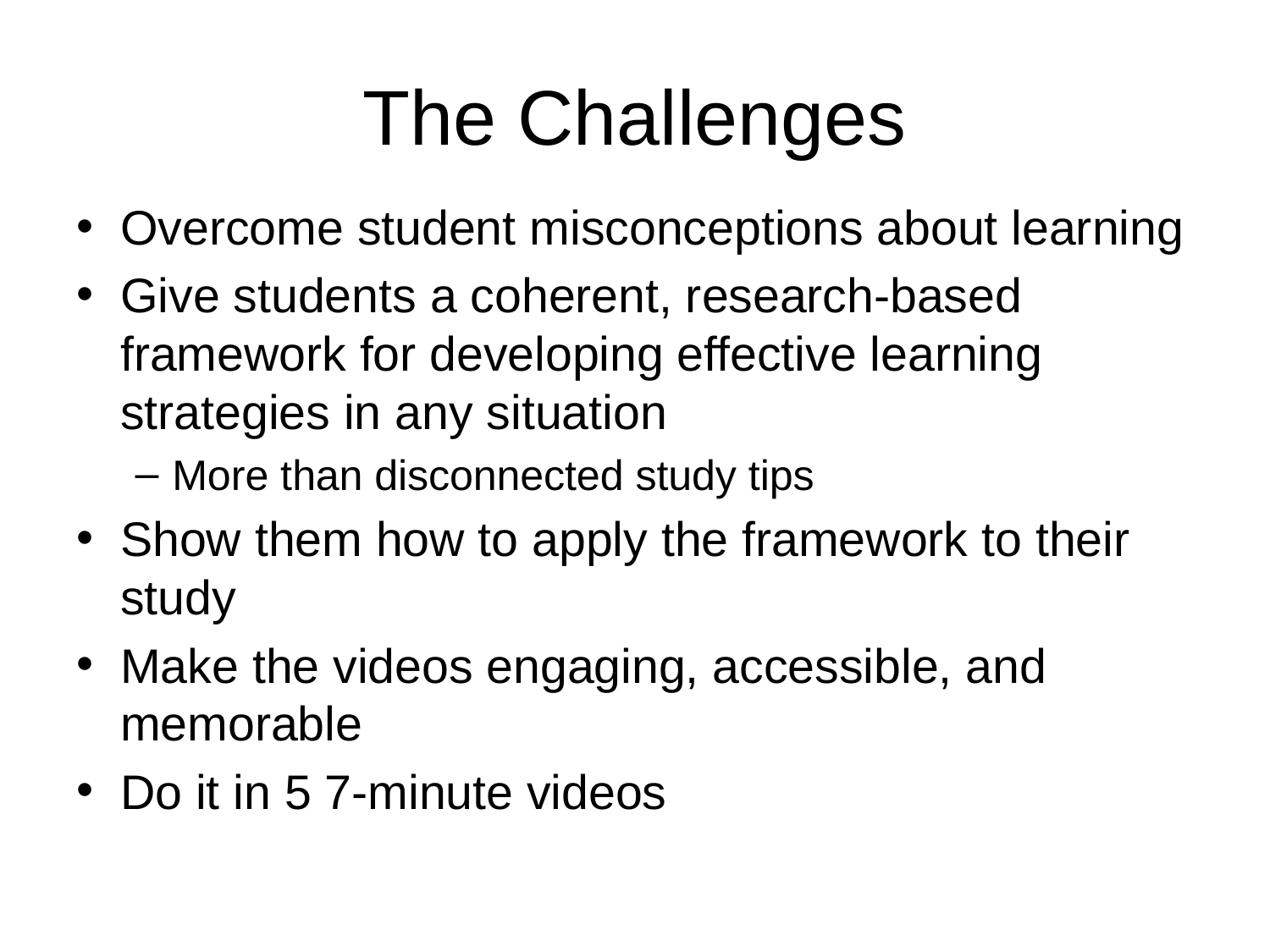

# The Challenges
Overcome student misconceptions about learning
Give students a coherent, research-based framework for developing effective learning strategies in any situation
More than disconnected study tips
Show them how to apply the framework to their study
Make the videos engaging, accessible, and memorable
Do it in 5 7-minute videos